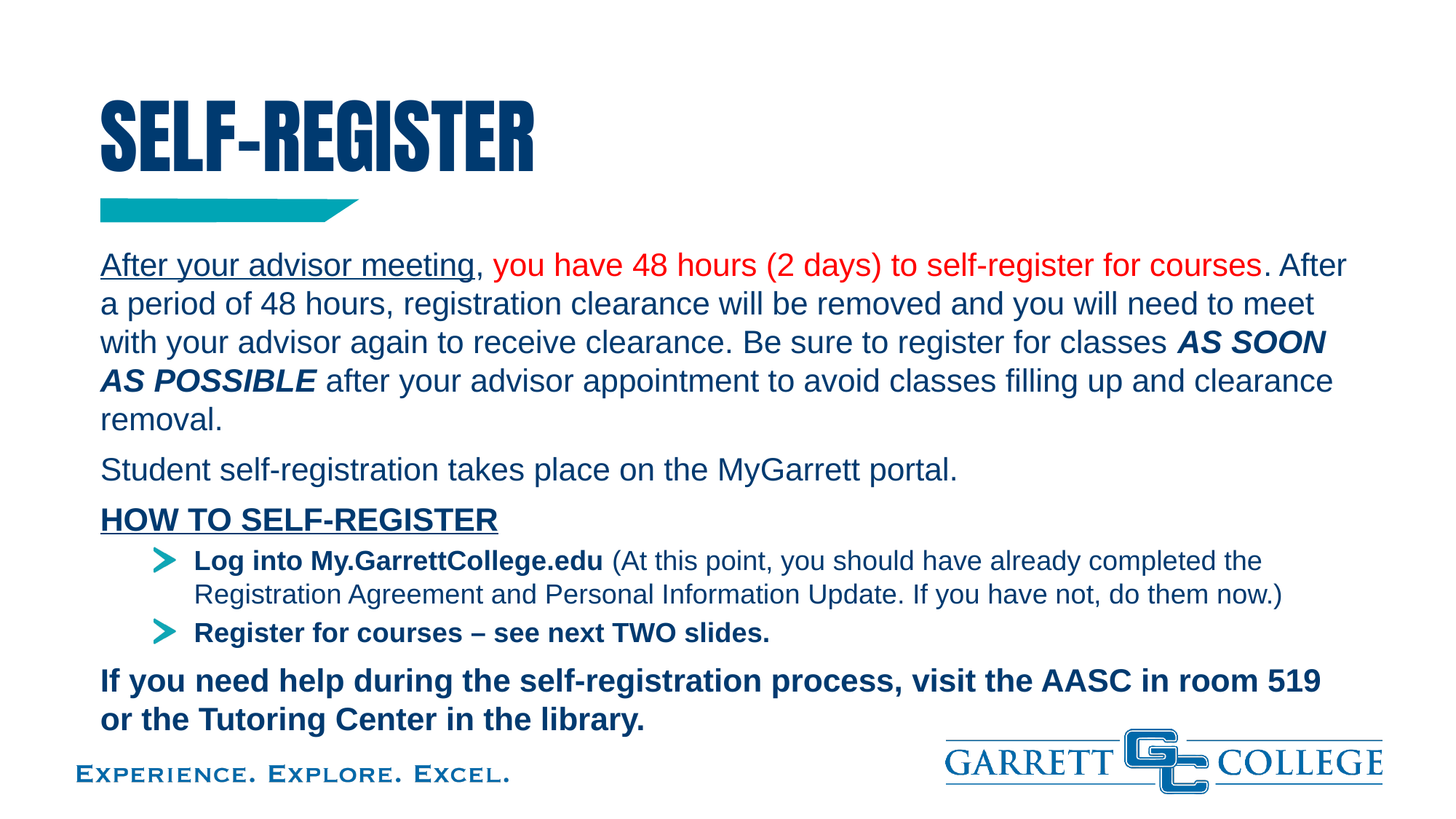

# SELF-REGISTER
After your advisor meeting, you have 48 hours (2 days) to self-register for courses. After a period of 48 hours, registration clearance will be removed and you will need to meet with your advisor again to receive clearance. Be sure to register for classes AS SOON AS POSSIBLE after your advisor appointment to avoid classes filling up and clearance removal.
Student self-registration takes place on the MyGarrett portal.
HOW TO SELF-REGISTER
Log into My.GarrettCollege.edu (At this point, you should have already completed the Registration Agreement and Personal Information Update. If you have not, do them now.)
Register for courses – see next TWO slides.
If you need help during the self-registration process, visit the AASC in room 519 or the Tutoring Center in the library.